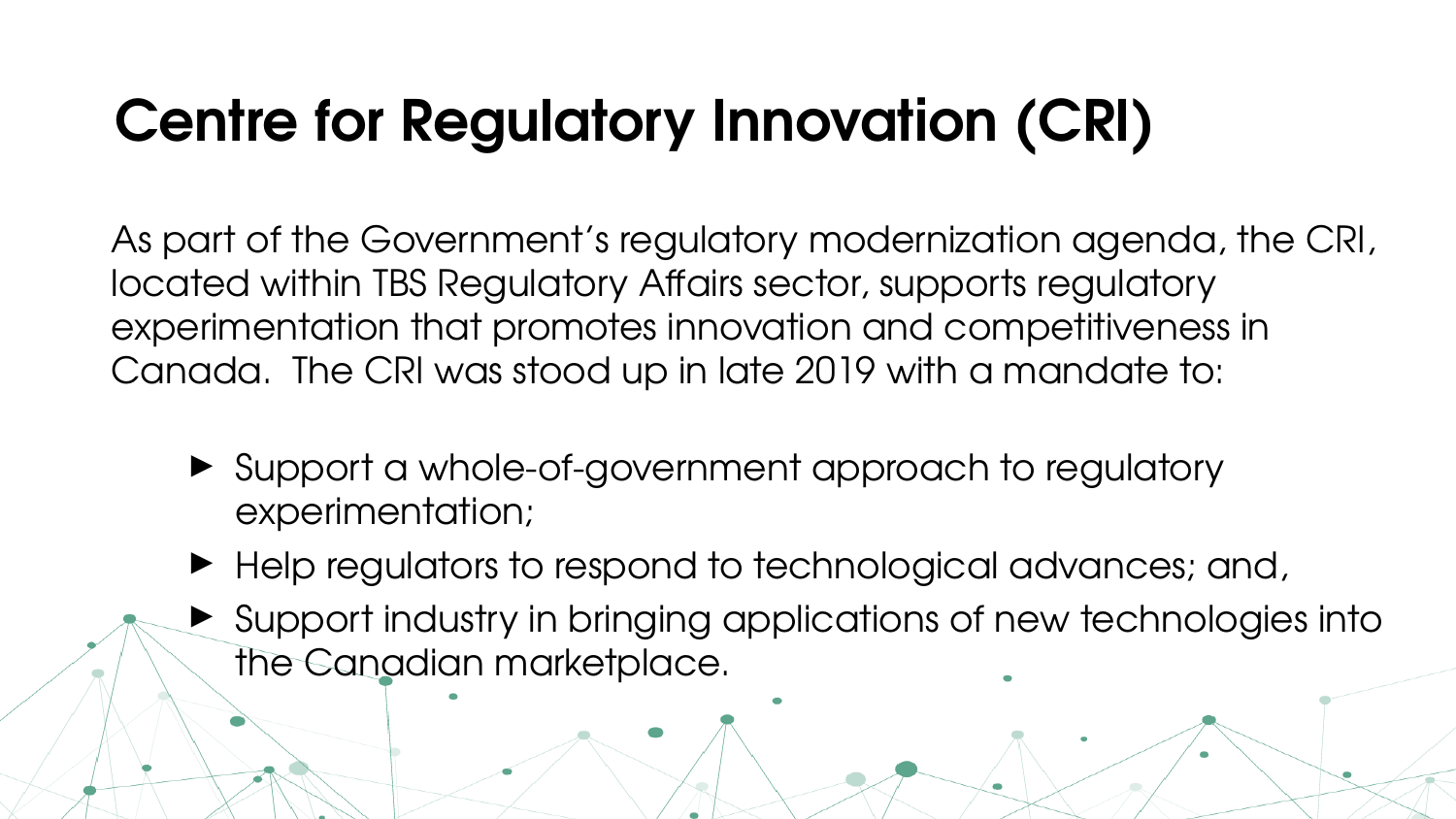

# Centre for Regulatory Innovation (CRI)
As part of the Government’s regulatory modernization agenda, the CRI, located within TBS Regulatory Affairs sector, supports regulatory experimentation that promotes innovation and competitiveness in Canada.  The CRI was stood up in late 2019 with a mandate to:

Support a whole-of-government approach to regulatory experimentation;
Help regulators to respond to technological advances; and,
Support industry in bringing applications of new technologies into the Canadian marketplace.